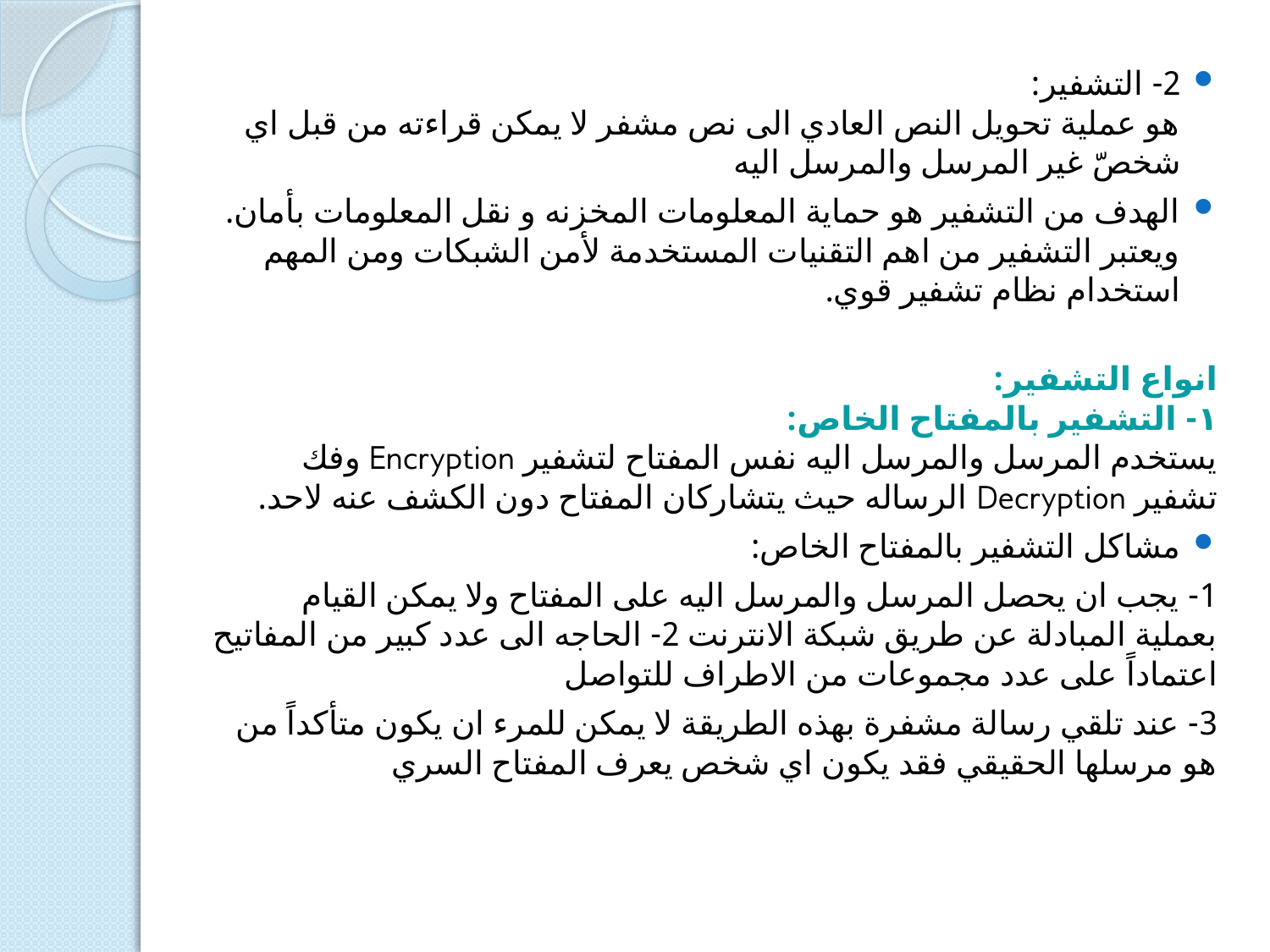

2- التشفير: 
هو عملية تحويل النص العادي الى نص مشفر لا يمكن قراءته من قبل اي شخصّ غير المرسل والمرسل اليه
الهدف من التشفير هو حماية المعلومات المخزنه و نقل المعلومات بأمان. 
ويعتبر التشفير من اهم التقنيات المستخدمة لأمن الشبكات ومن المهم استخدام نظام تشفير قوي.
انواع التشفير: 
١- التشفير بالمفتاح الخاص: 
يستخدم المرسل والمرسل اليه نفس المفتاح لتشفير Encryption وفك تشفير Decryption الرساله حيث يتشاركان المفتاح دون الكشف عنه لاحد.
مشاكل التشفير بالمفتاح الخاص:
1- يجب ان يحصل المرسل والمرسل اليه على المفتاح ولا يمكن القيام بعملية المبادلة عن طريق شبكة الانترنت 2- الحاجه الى عدد كبير من المفاتيح اعتماداً على عدد مجموعات من الاطراف للتواصل
3- عند تلقي رسالة مشفرة بهذه الطريقة لا يمكن للمرء ان يكون متأكداً من هو مرسلها الحقيقي فقد يكون اي شخص يعرف المفتاح السري